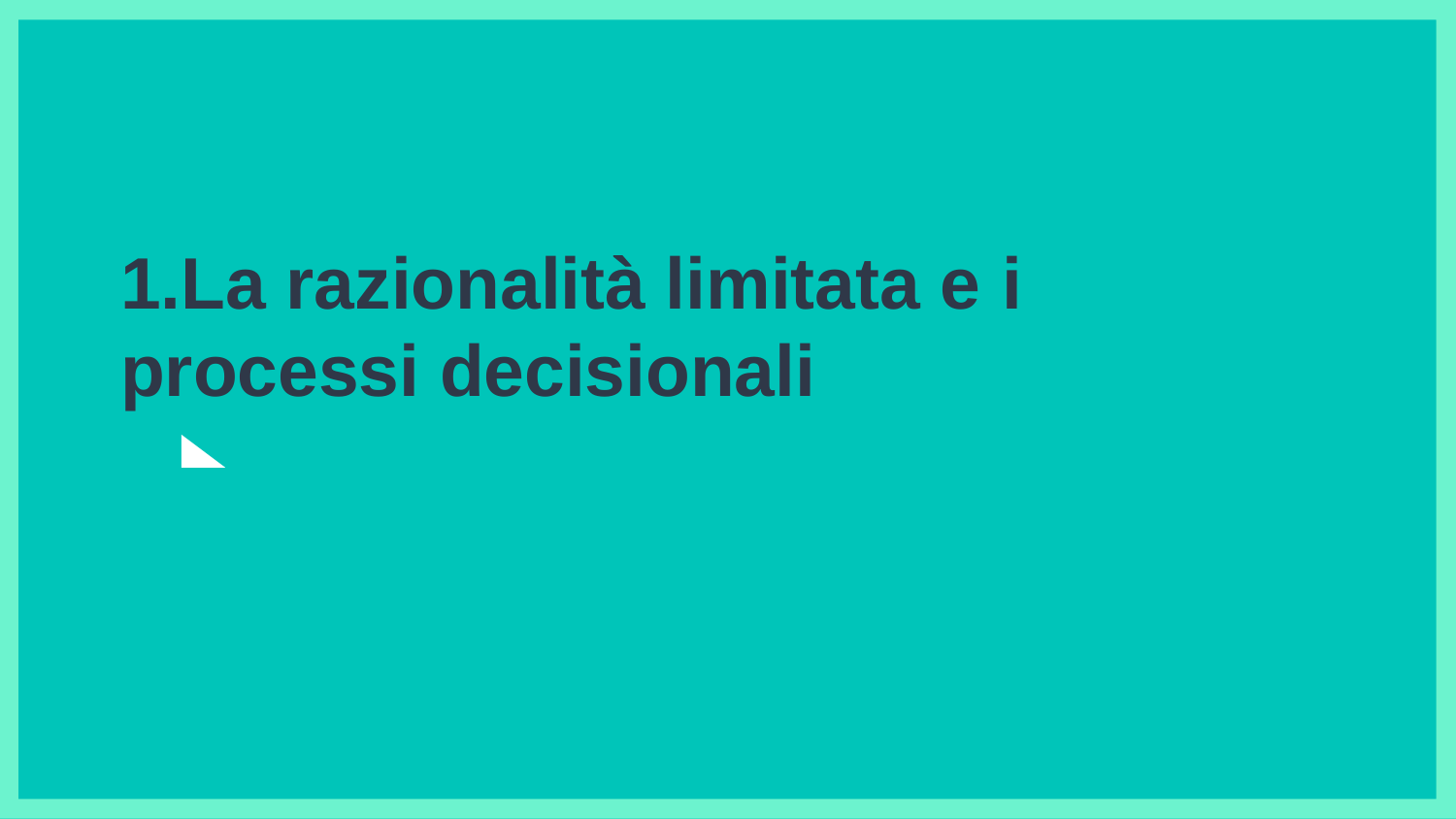

# 1.La razionalità limitata e i processi decisionali